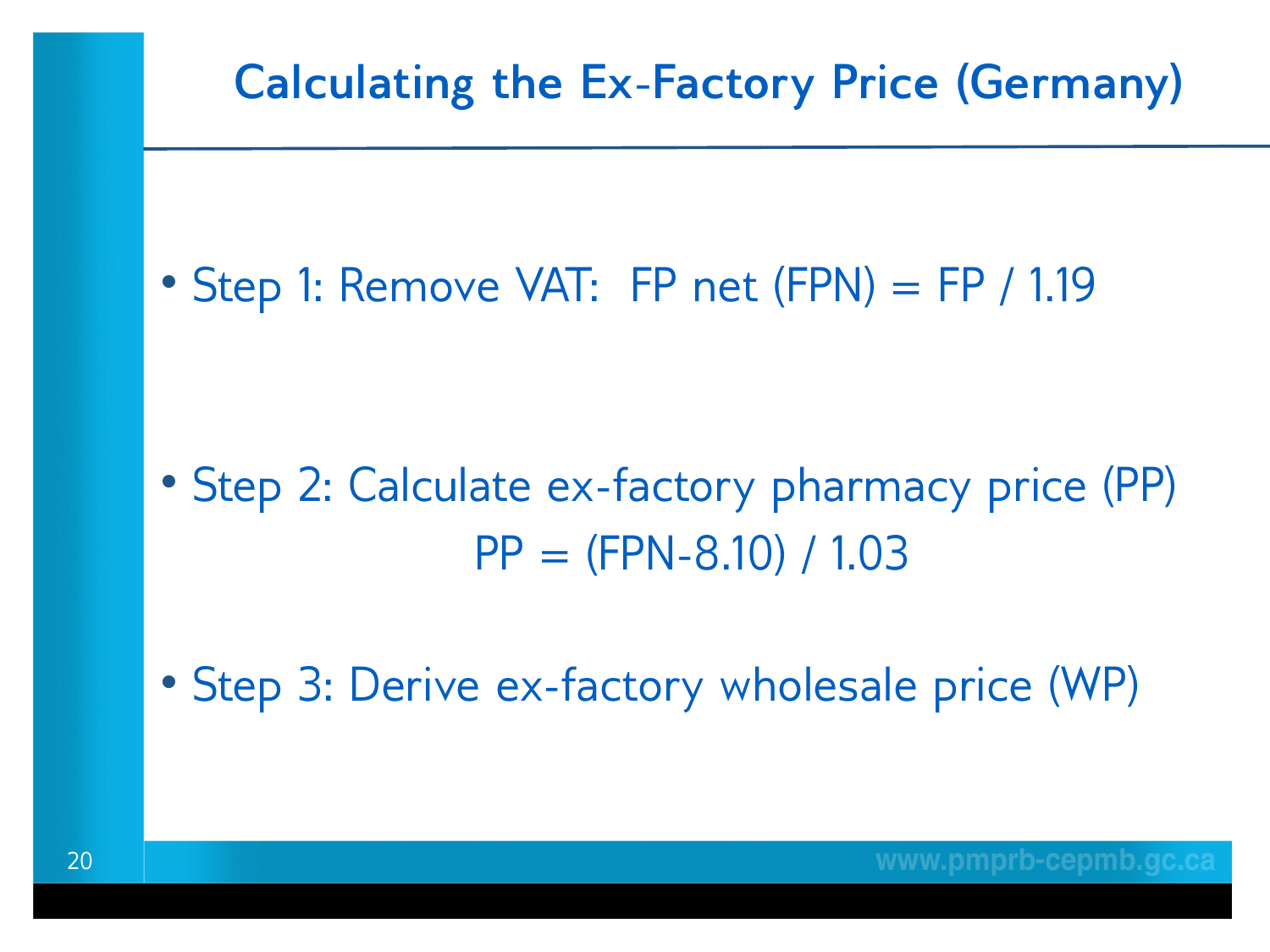

Calculating the Ex-Factory Price (Germany)

Step 1: Remove VAT:  FP net (FPN) = FP / 1.19
Step 2: Calculate ex-factory pharmacy price (PP)
		    PP = (FPN-8.10) / 1.03
Step 3: Derive ex-factory wholesale price (WP)
20